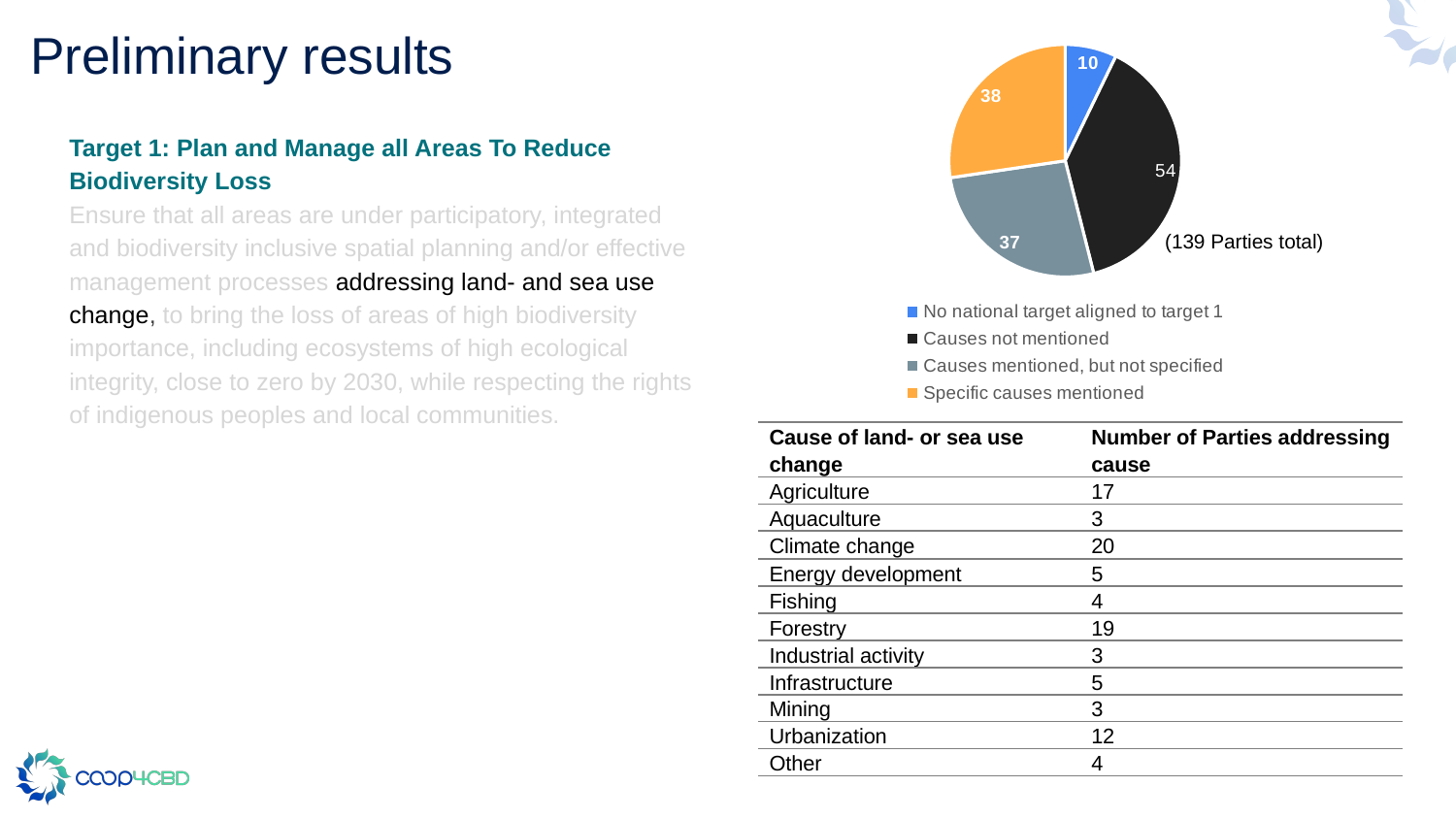

# Preliminary results

### Chart

| Category |  |
|---|---|
| No national target aligned to target 1 | 10.0 |
| Causes not mentioned | 54.0 |
| Causes mentioned, but not specified | 37.0 |
| Specific causes mentioned | 38.0 |

### Chart

| Category |
|---|
Target 1: Plan and Manage all Areas To Reduce Biodiversity Loss
Ensure that all areas are under participatory, integrated and biodiversity inclusive spatial planning and/or effective management processes addressing land- and sea use change, to bring the loss of areas of high biodiversity importance, including ecosystems of high ecological integrity, close to zero by 2030, while respecting the rights of indigenous peoples and local communities.

(139 Parties total)
| Cause of land- or sea use change | Number of Parties addressing cause |
| --- | --- |
| Agriculture | 17 |
| Aquaculture | 3 |
| Climate change | 20 |
| Energy development | 5 |
| Fishing | 4 |
| Forestry | 19 |
| Industrial activity | 3 |
| Infrastructure | 5 |
| Mining | 3 |
| Urbanization | 12 |
| Other | 4 |